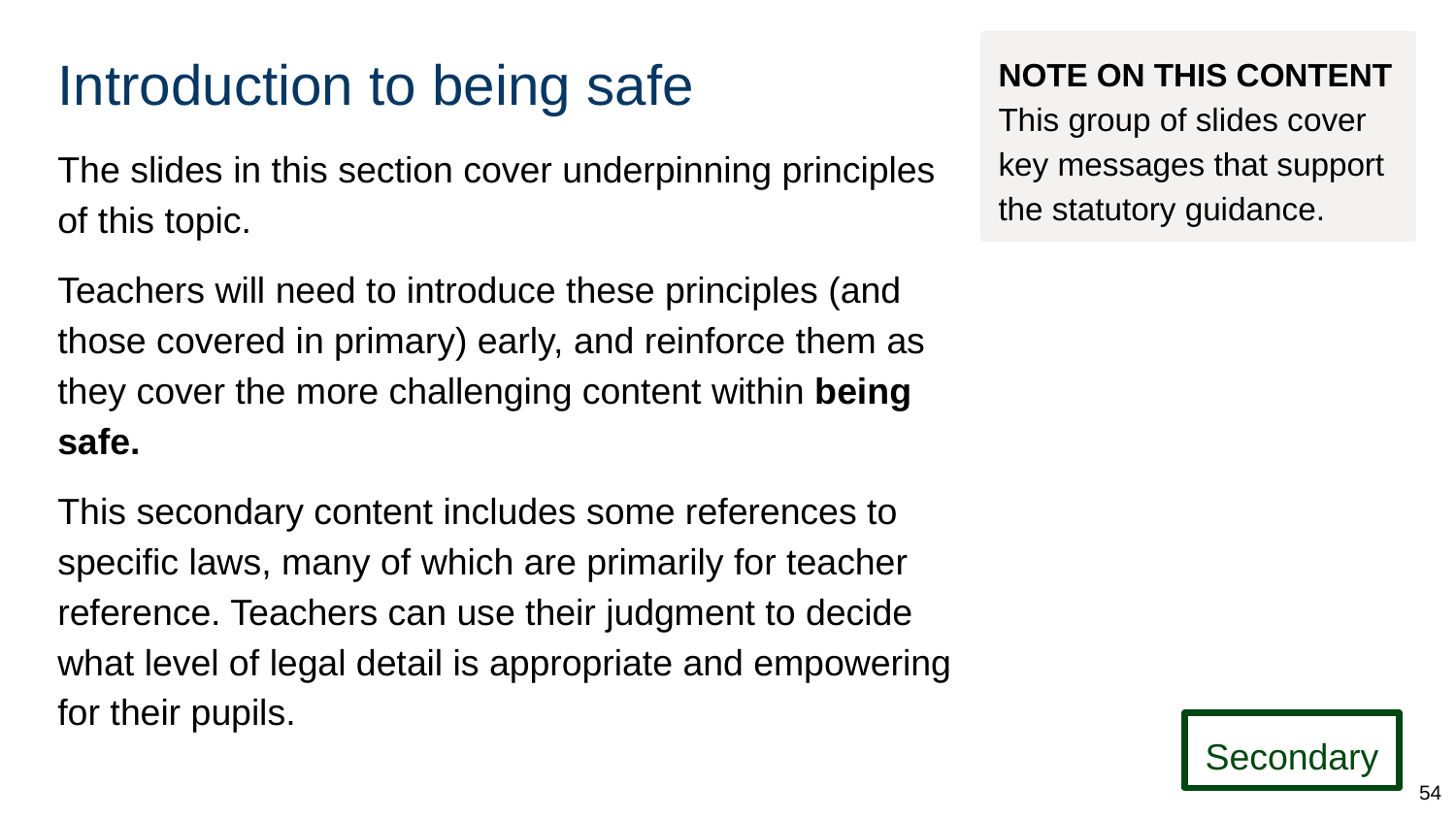

# Introduction to being safe

NOTE ON THIS CONTENT
This group of slides cover key messages that support the statutory guidance.

The slides in this section cover underpinning principles of this topic.
Teachers will need to introduce these principles (and those covered in primary) early, and reinforce them as they cover the more challenging content within being safe.
This secondary content includes some references to specific laws, many of which are primarily for teacher reference. Teachers can use their judgment to decide what level of legal detail is appropriate and empowering for their pupils.

Secondary
54